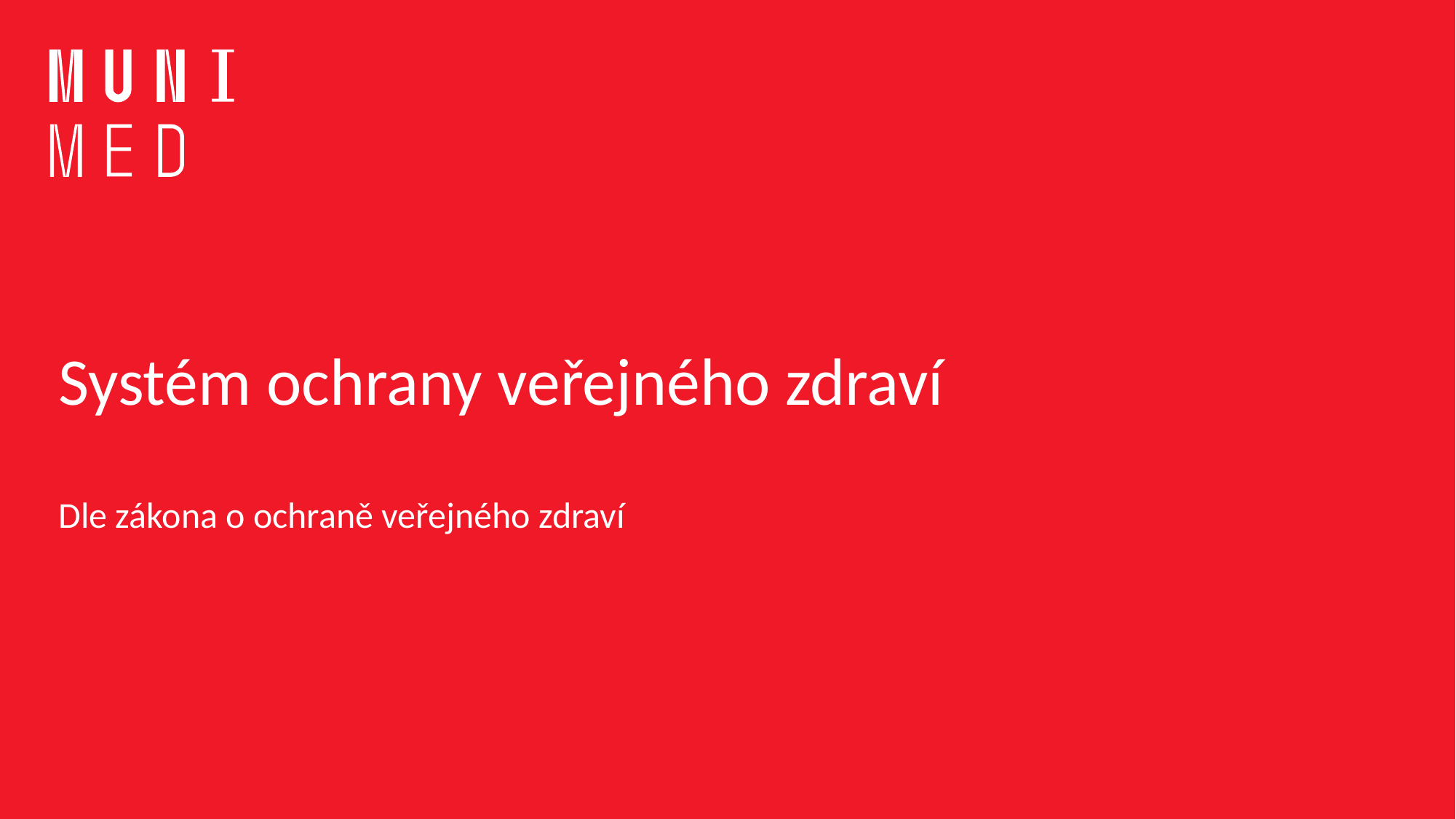

# Systém ochrany veřejného zdraví
Dle zákona o ochraně veřejného zdraví